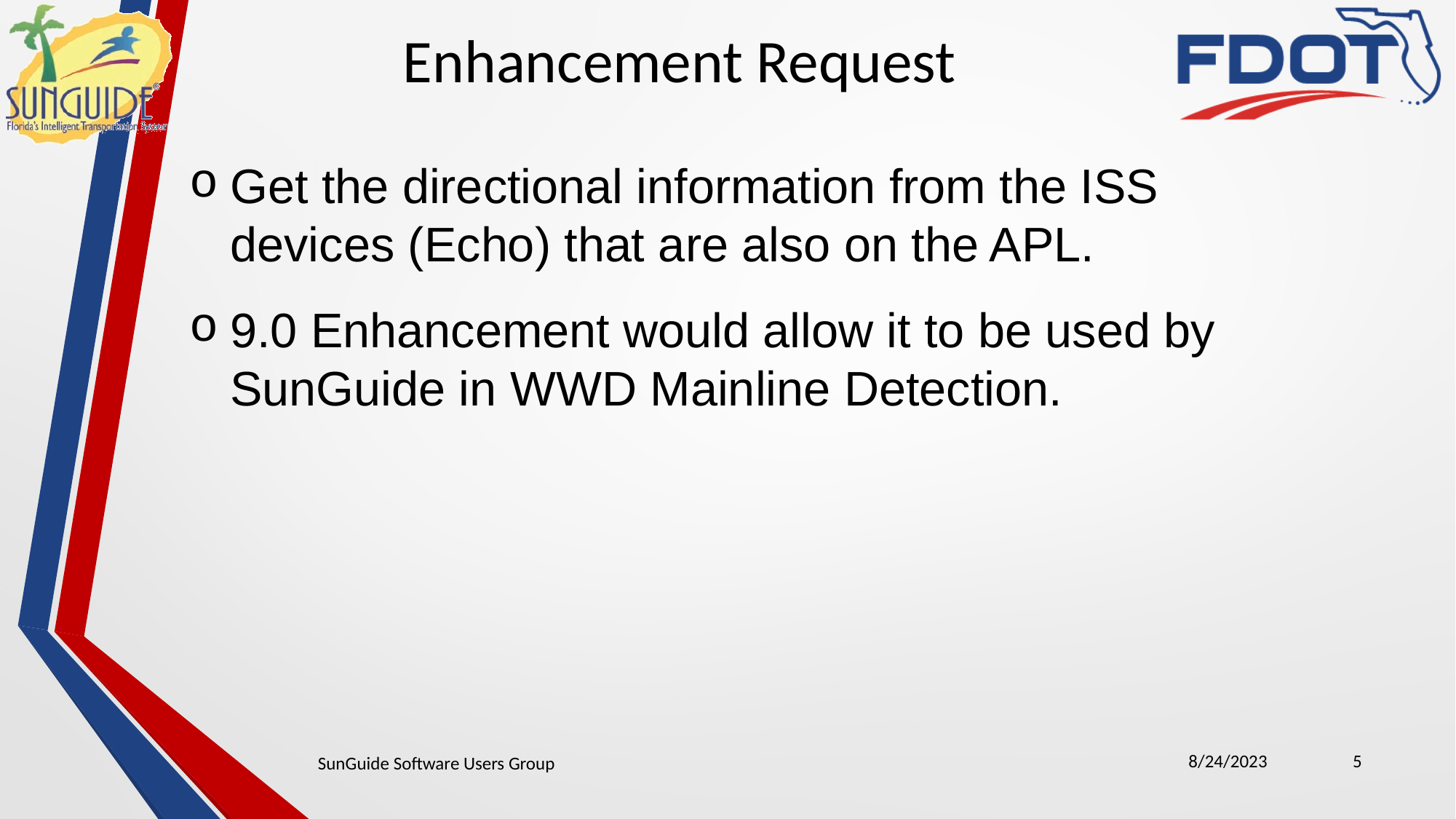

Enhancement Request
Get the directional information from the ISS devices (Echo) that are also on the APL.
9.0 Enhancement would allow it to be used by SunGuide in WWD Mainline Detection.
8/24/2023
5
SunGuide Software Users Group